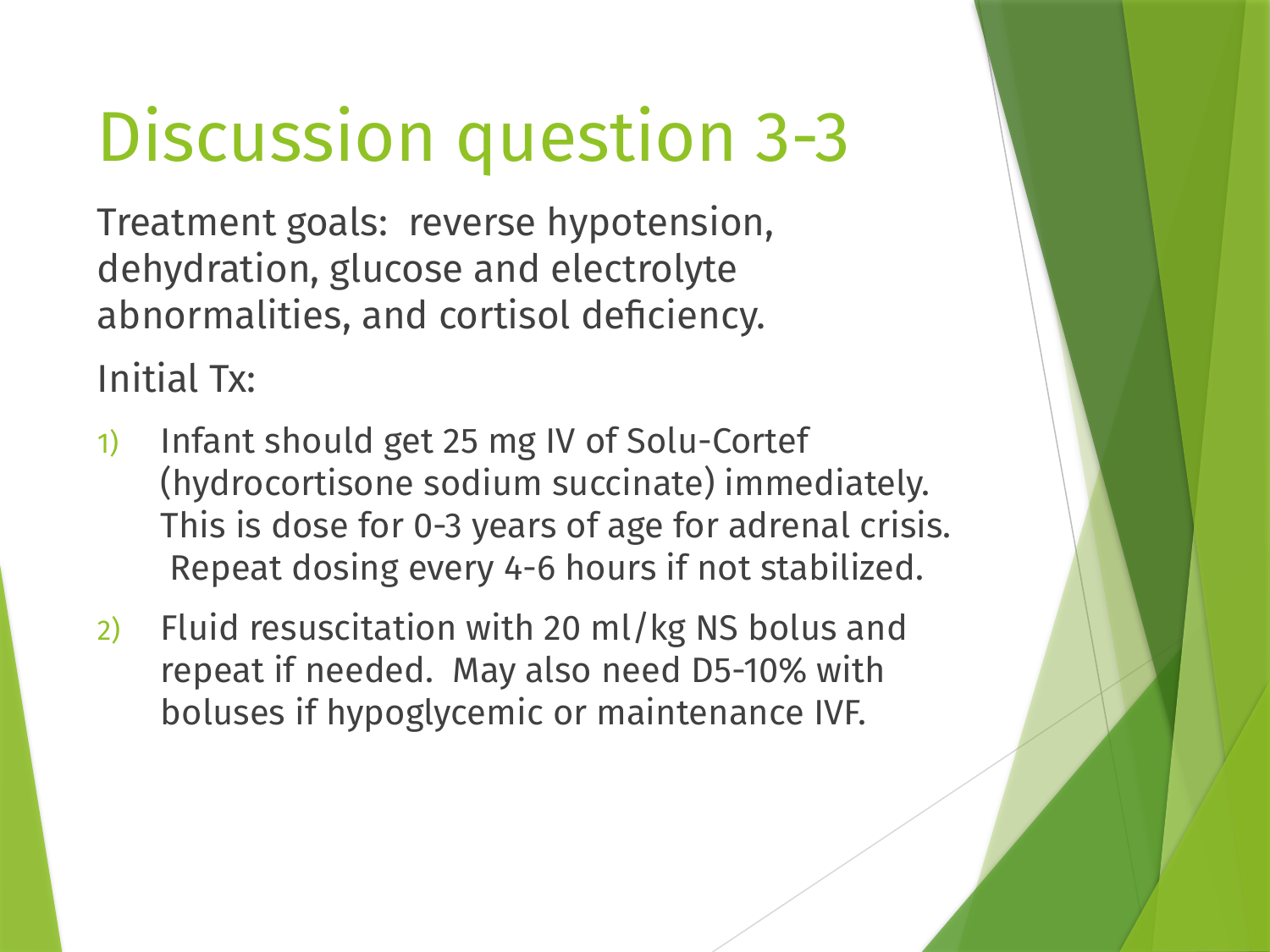

# Discussion question 3-3
Treatment goals:  reverse hypotension, dehydration, glucose and electrolyte abnormalities, and cortisol deficiency.
Initial Tx:
Infant should get 25 mg IV of Solu-Cortef (hydrocortisone sodium succinate) immediately. This is dose for 0-3 years of age for adrenal crisis.  Repeat dosing every 4-6 hours if not stabilized.
Fluid resuscitation with 20 ml/kg NS bolus and repeat if needed.  May also need D5-10% with boluses if hypoglycemic or maintenance IVF.